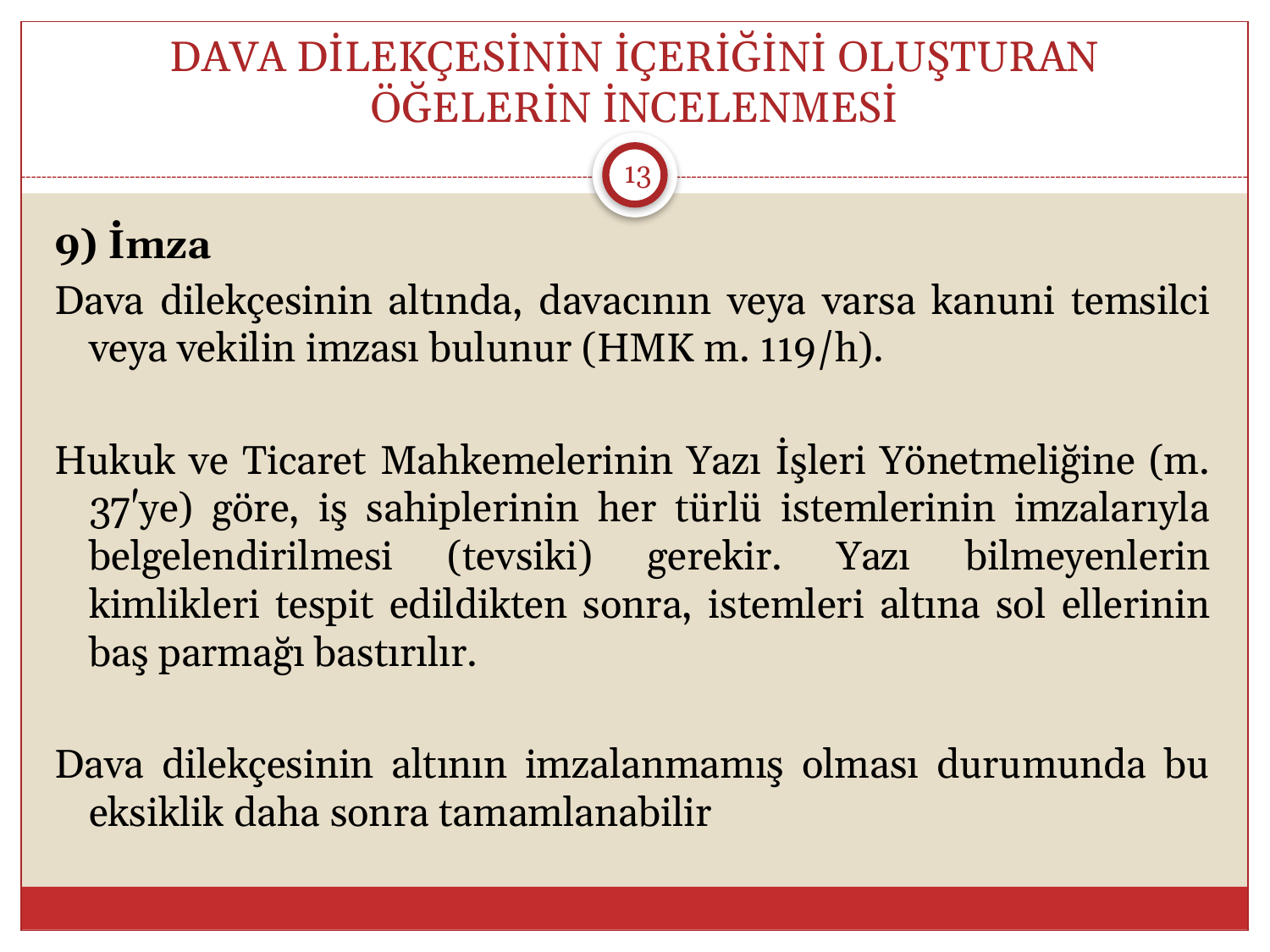

# DAVA DİLEKÇESİNİN İÇERİĞİNİ OLUŞTURAN ÖĞELERİN İNCELENMESİ
13
9) İmza
Dava dilekçesinin altında, davacının veya varsa kanuni temsilci veya vekilin imzası bulunur (HMK m. 119/h).

Hukuk ve Ticaret Mahkemelerinin Yazı İşleri Yönetmeliğine (m. 37'ye) göre, iş sahiplerinin her türlü istemlerinin imzalarıyla belgelendirilmesi (tevsiki) gerekir. Yazı bilmeyenlerin kimlikleri tespit edildikten sonra, istemleri altına sol ellerinin baş parmağı bastırılır.

Dava dilekçesinin altının imzalanmamış olması durumunda bu eksiklik daha sonra tamamlanabilir